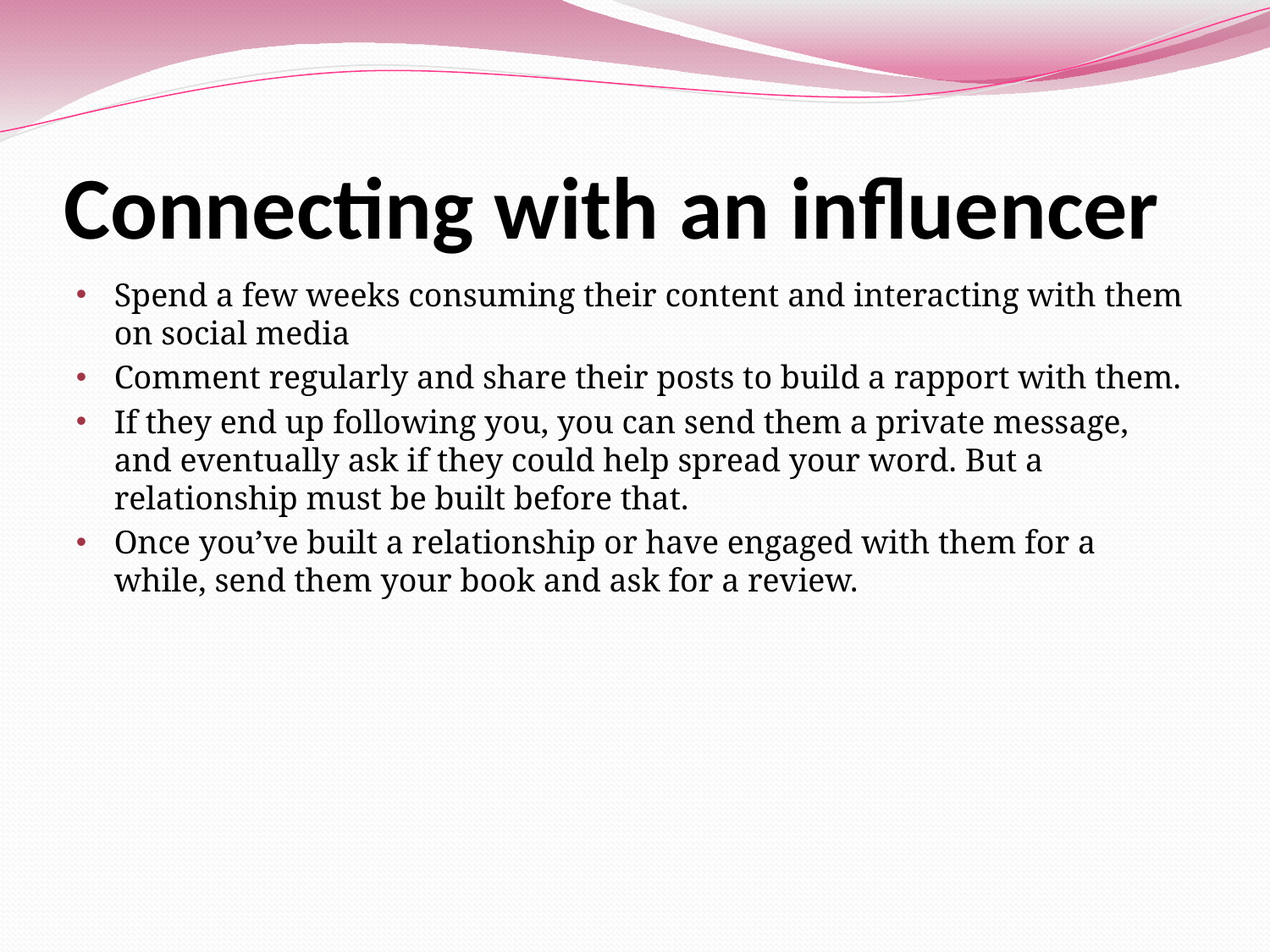

# Connecting with an influencer
Spend a few weeks consuming their content and interacting with them on social media
Comment regularly and share their posts to build a rapport with them.
If they end up following you, you can send them a private message, and eventually ask if they could help spread your word. But a relationship must be built before that.
Once you’ve built a relationship or have engaged with them for a while, send them your book and ask for a review.